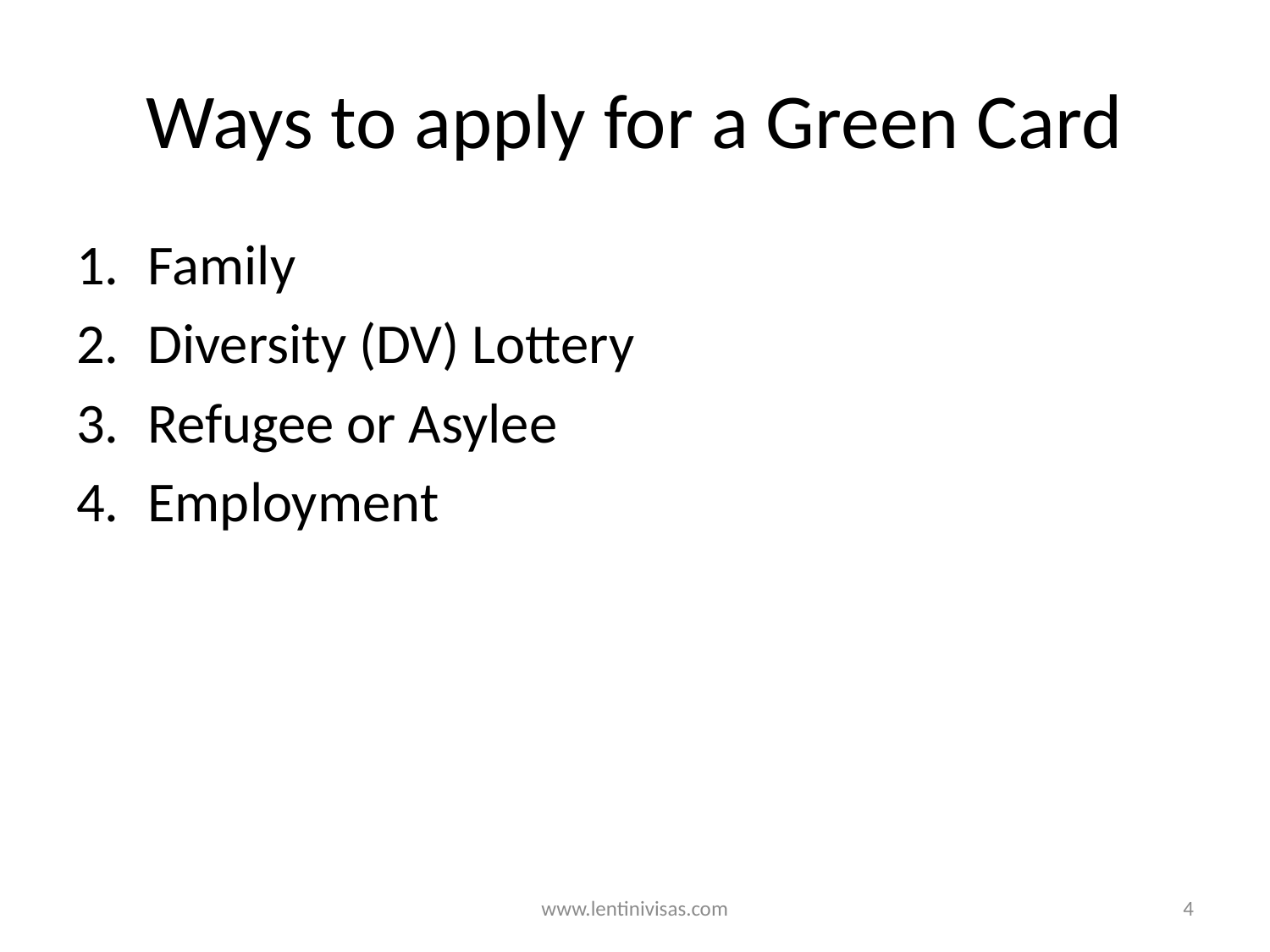

# Ways to apply for a Green Card
Family
Diversity (DV) Lottery
Refugee or Asylee
Employment
www.lentinivisas.com
4